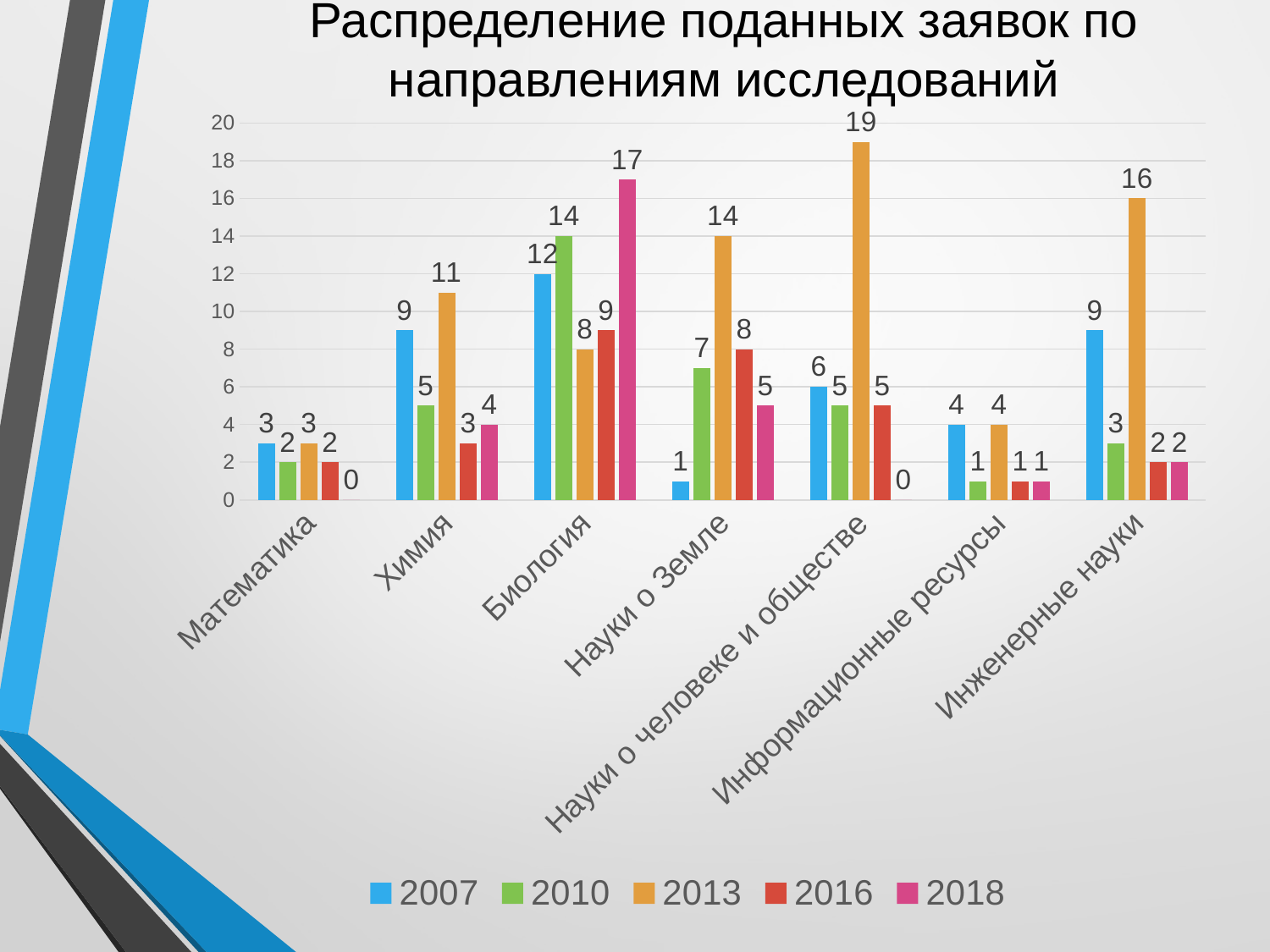

# Распределение поданных заявок по направлениям исследований

### Chart

| Category | 2007 | 2010 | 2013 | 2016 | 2018 |
|---|---|---|---|---|---|
| Математика | 3.0 | 2.0 | 3.0 | 2.0 | 0.0 |
| Химия | 9.0 | 5.0 | 11.0 | 3.0 | 4.0 |
| Биология | 12.0 | 14.0 | 8.0 | 9.0 | 17.0 |
| Науки о Земле | 1.0 | 7.0 | 14.0 | 8.0 | 5.0 |
| Науки о человеке и обществе | 6.0 | 5.0 | 19.0 | 5.0 | 0.0 |
| Информационные ресурсы | 4.0 | 1.0 | 4.0 | 1.0 | 1.0 |
| Инженерные науки | 9.0 | 3.0 | 16.0 | 2.0 | 2.0 |